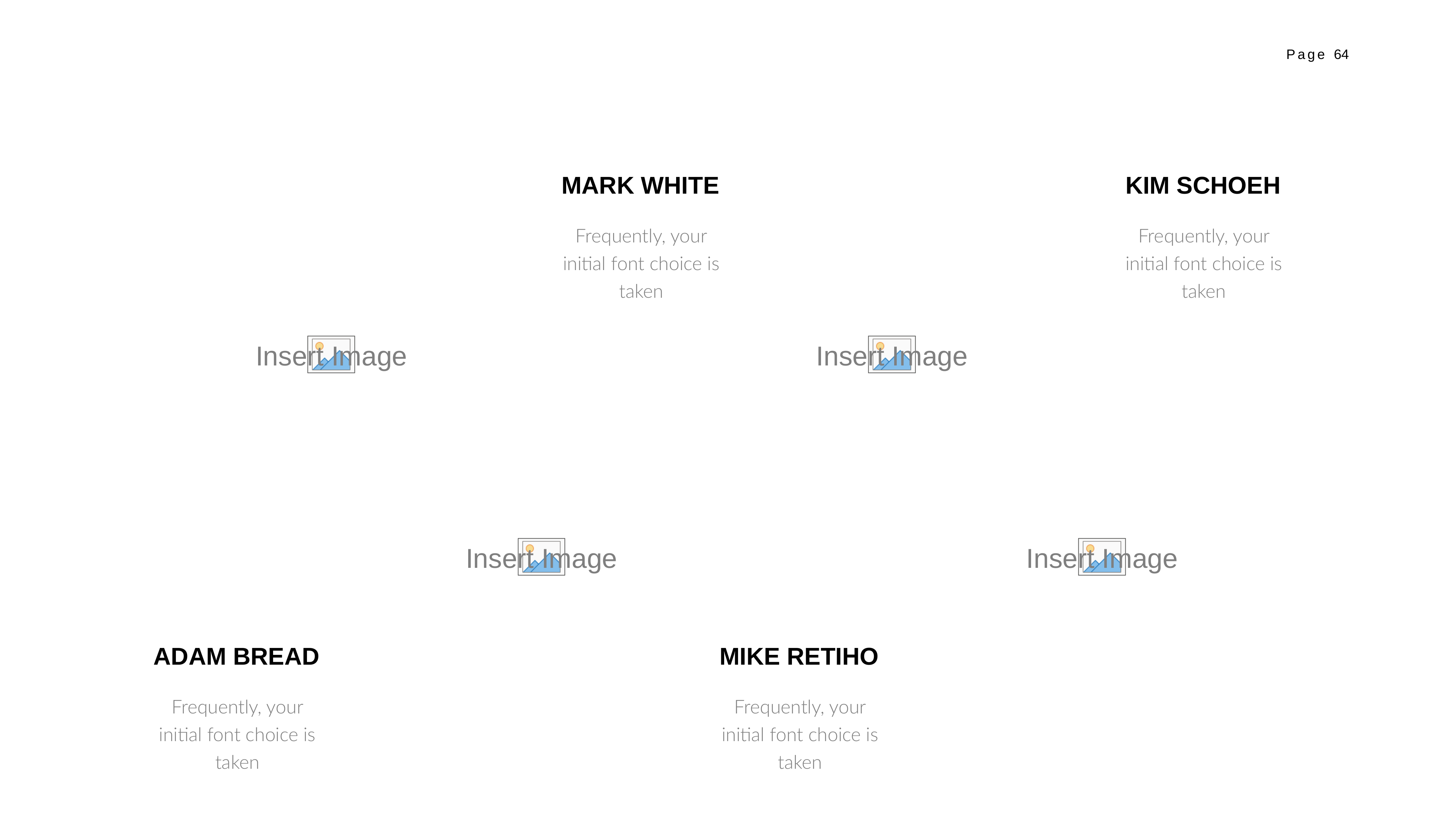

MARK WHITE
KIM SCHOEH
Frequently, your initial font choice is taken
Frequently, your initial font choice is taken

ADAM BREAD
MIKE RETIHO
Frequently, your initial font choice is taken
Frequently, your initial font choice is taken